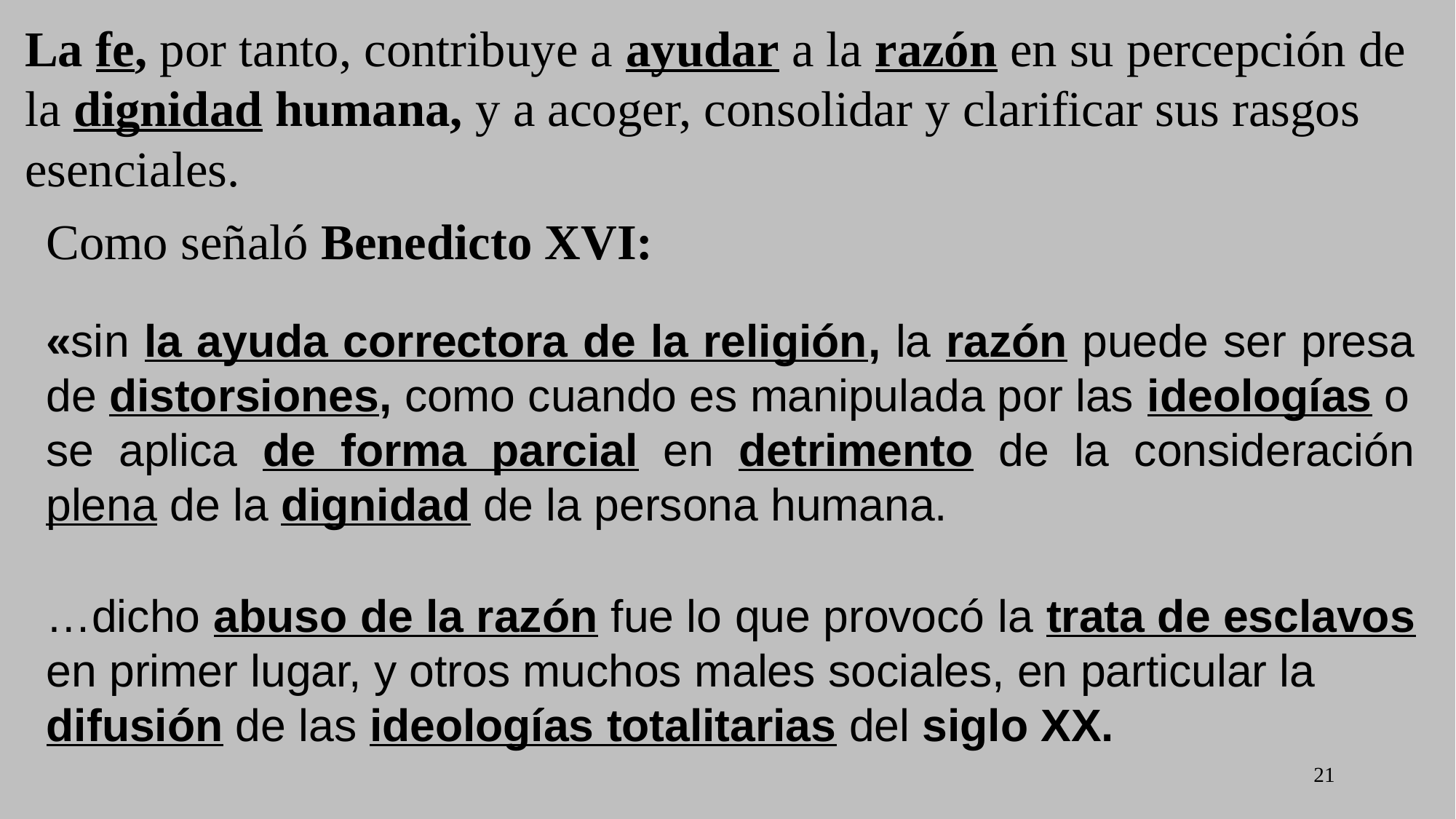

La fe, por tanto, contribuye a ayudar a la razón en su percepción de
la dignidad humana, y a acoger, consolidar y clarificar sus rasgos esenciales.
Como señaló Benedicto XVI:
«sin la ayuda correctora de la religión, la razón puede ser presa de distorsiones, como cuando es manipulada por las ideologías o
se aplica de forma parcial en detrimento de la consideración plena de la dignidad de la persona humana.
…dicho abuso de la razón fue lo que provocó la trata de esclavos en primer lugar, y otros muchos males sociales, en particular la
difusión de las ideologías totalitarias del siglo XX.
21